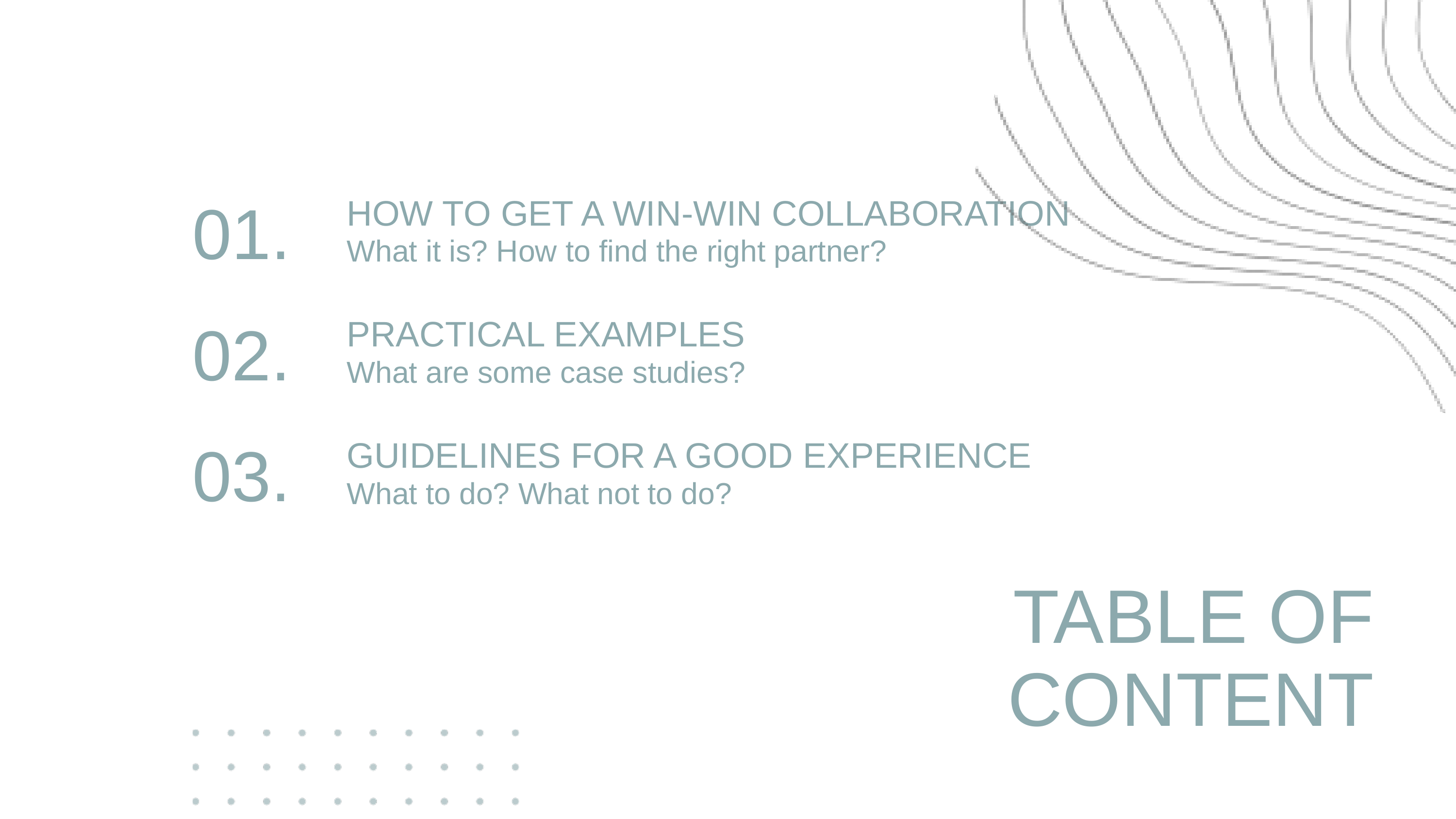

HOW TO GET A WIN-WIN COLLABORATION
01.
What it is? How to find the right partner?
PRACTICAL EXAMPLES
02.
What are some case studies?
GUIDELINES FOR A GOOD EXPERIENCE
03.
What to do? What not to do?
TABLE OF
CONTENT